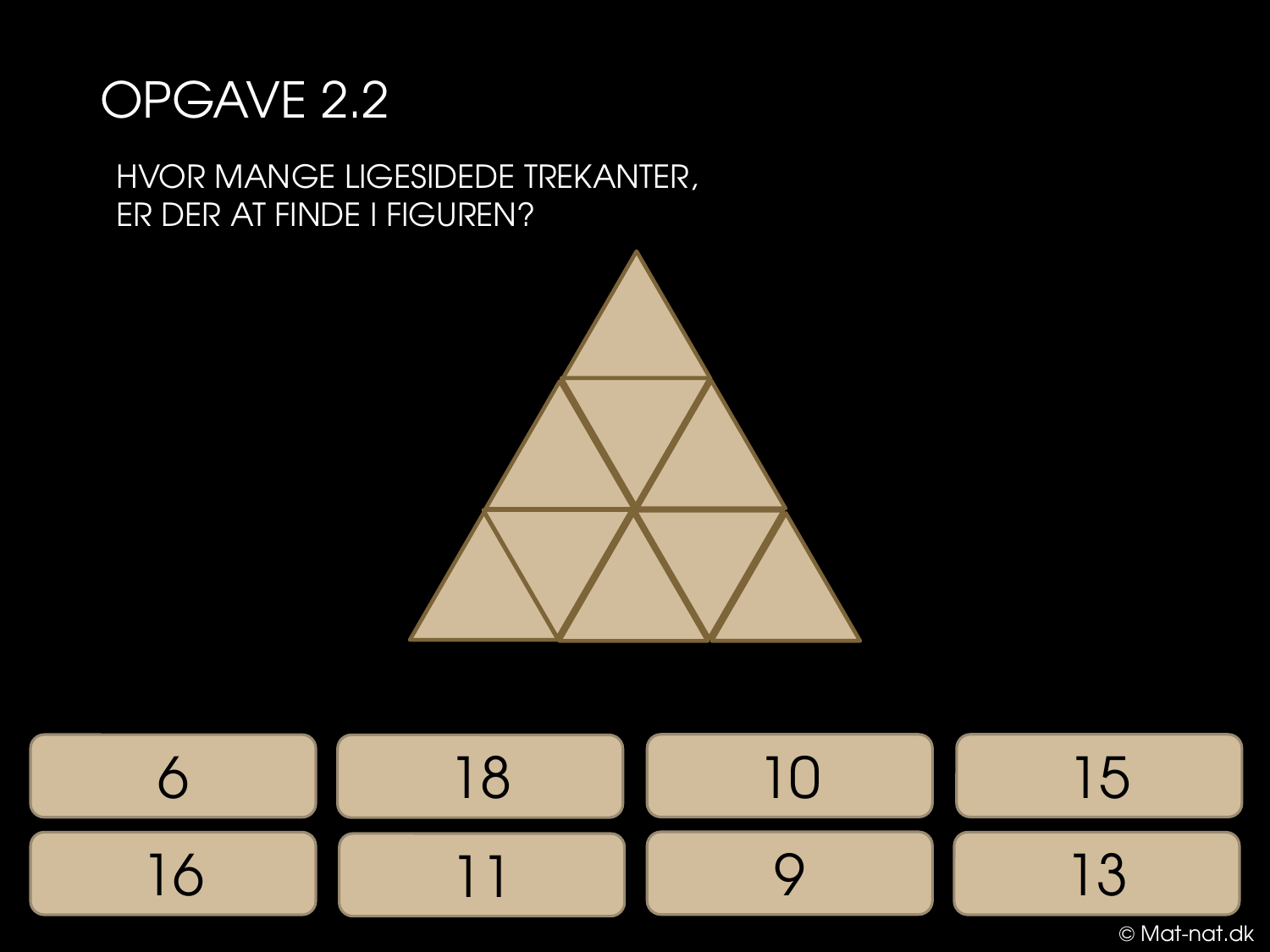

# Opgave 2.2
HVOR MANGE LIGESIDEDE TREKANTER,
ER DER AT FINDE I FIGUREN?

15
9
16
13
10
6
18
11
© Mat-nat.dk